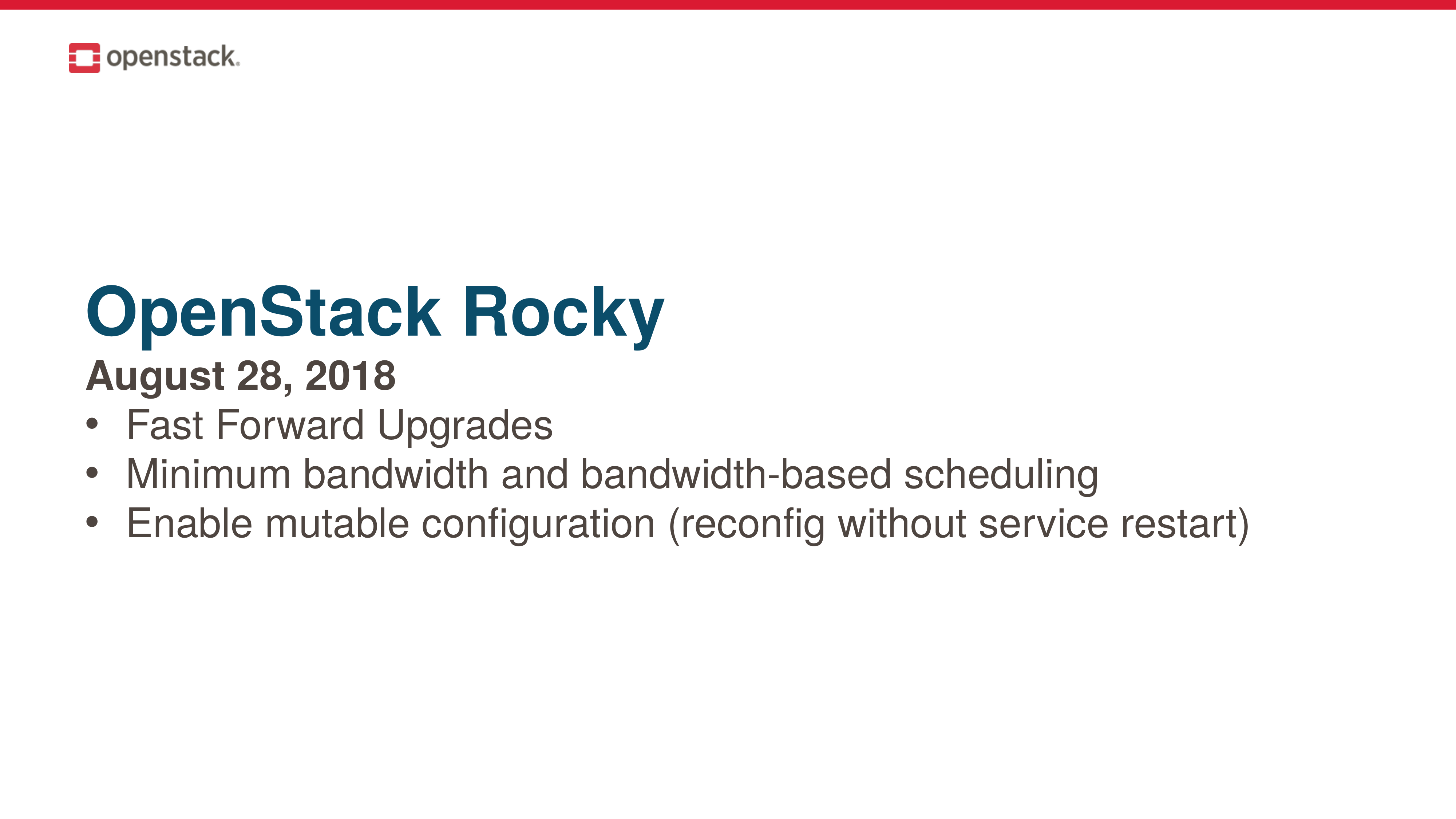

# OpenStack Rocky
August 28, 2018
Fast Forward Upgrades
Minimum bandwidth and bandwidth-based scheduling
Enable mutable configuration (reconfig without service restart)